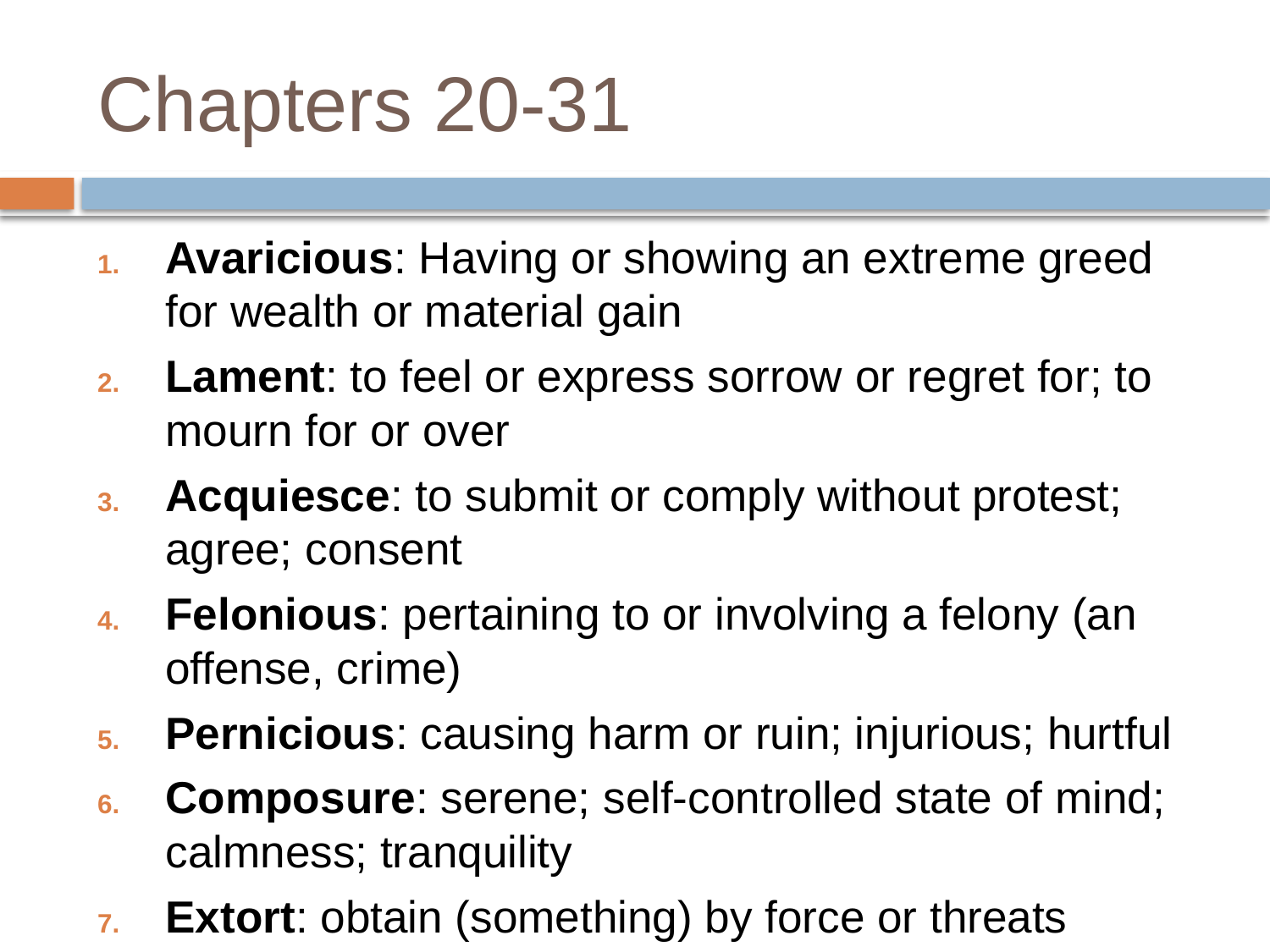

# Chapters 20-31
Avaricious: Having or showing an extreme greed for wealth or material gain
Lament: to feel or express sorrow or regret for; to mourn for or over
Acquiesce: to submit or comply without protest; agree; consent
Felonious: pertaining to or involving a felony (an offense, crime)
Pernicious: causing harm or ruin; injurious; hurtful
Composure: serene; self-controlled state of mind; calmness; tranquility
Extort: obtain (something) by force or threats